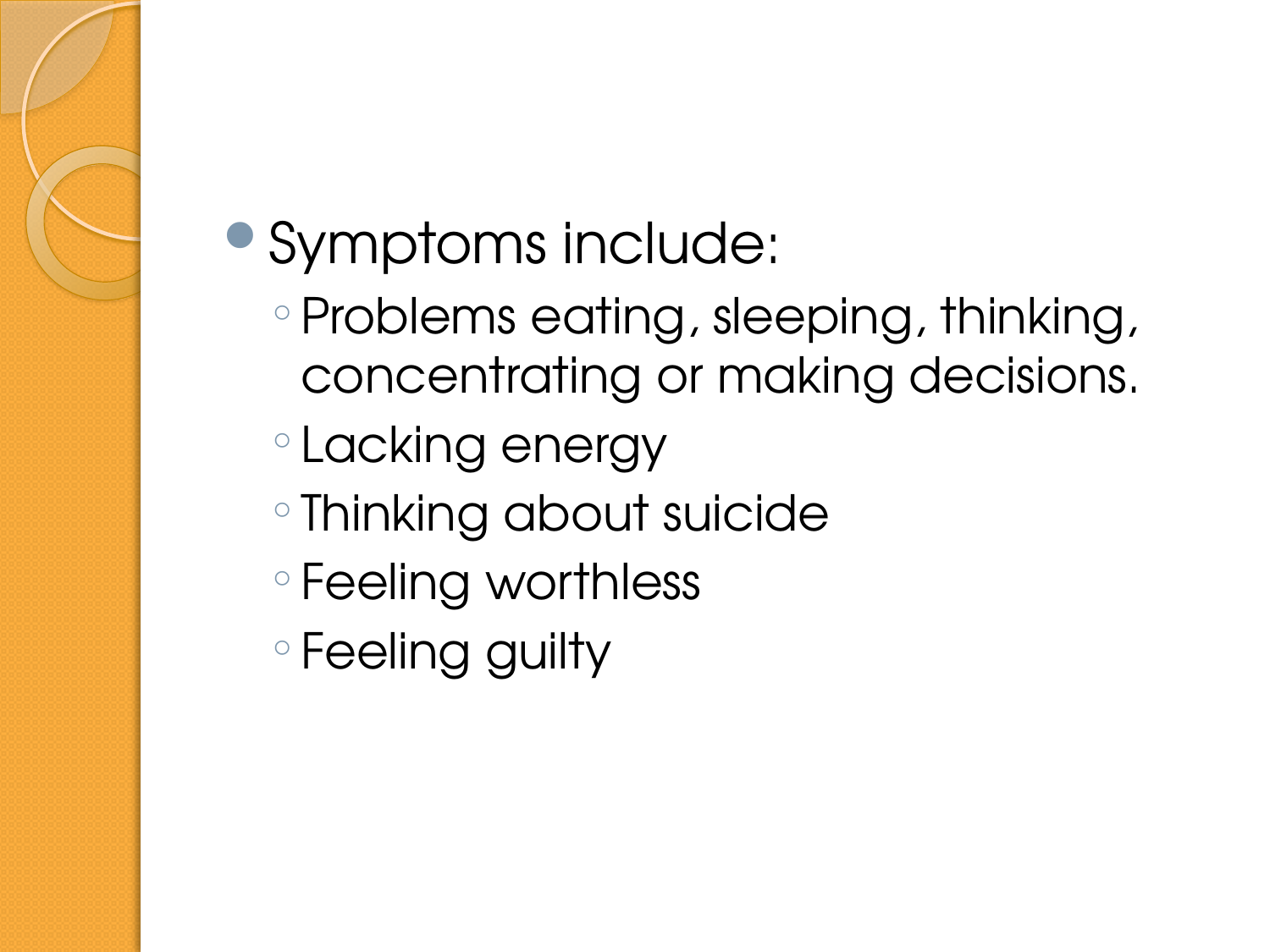

#
Symptoms include:
Problems eating, sleeping, thinking, concentrating or making decisions.
Lacking energy
Thinking about suicide
Feeling worthless
Feeling guilty